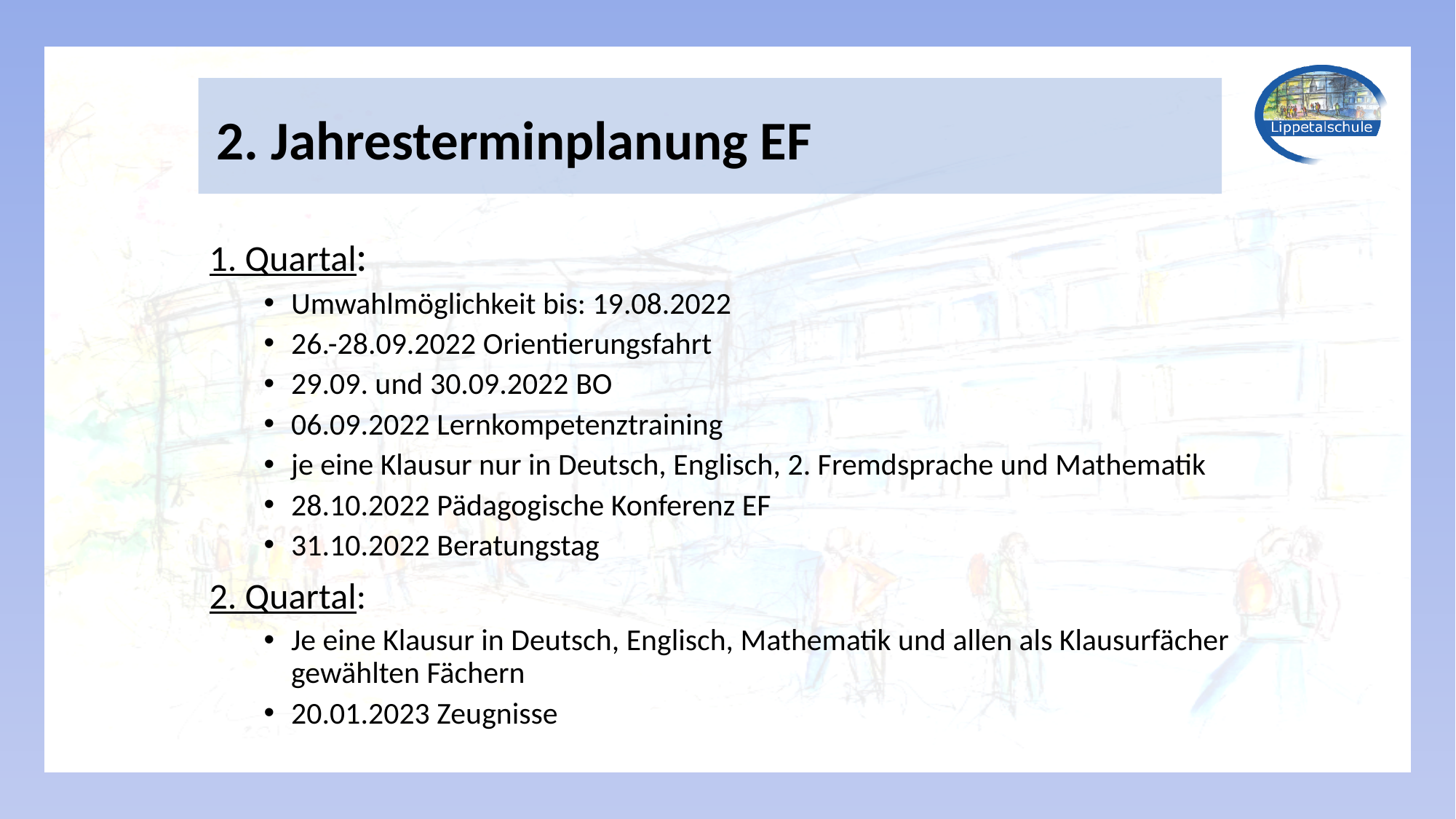

2. Jahresterminplanung EF
1. Quartal:
Umwahlmöglichkeit bis: 19.08.2022
26.-28.09.2022 Orientierungsfahrt
29.09. und 30.09.2022 BO
06.09.2022 Lernkompetenztraining
je eine Klausur nur in Deutsch, Englisch, 2. Fremdsprache und Mathematik
28.10.2022 Pädagogische Konferenz EF
31.10.2022 Beratungstag
2. Quartal:
Je eine Klausur in Deutsch, Englisch, Mathematik und allen als Klausurfächer gewählten Fächern
20.01.2023 Zeugnisse